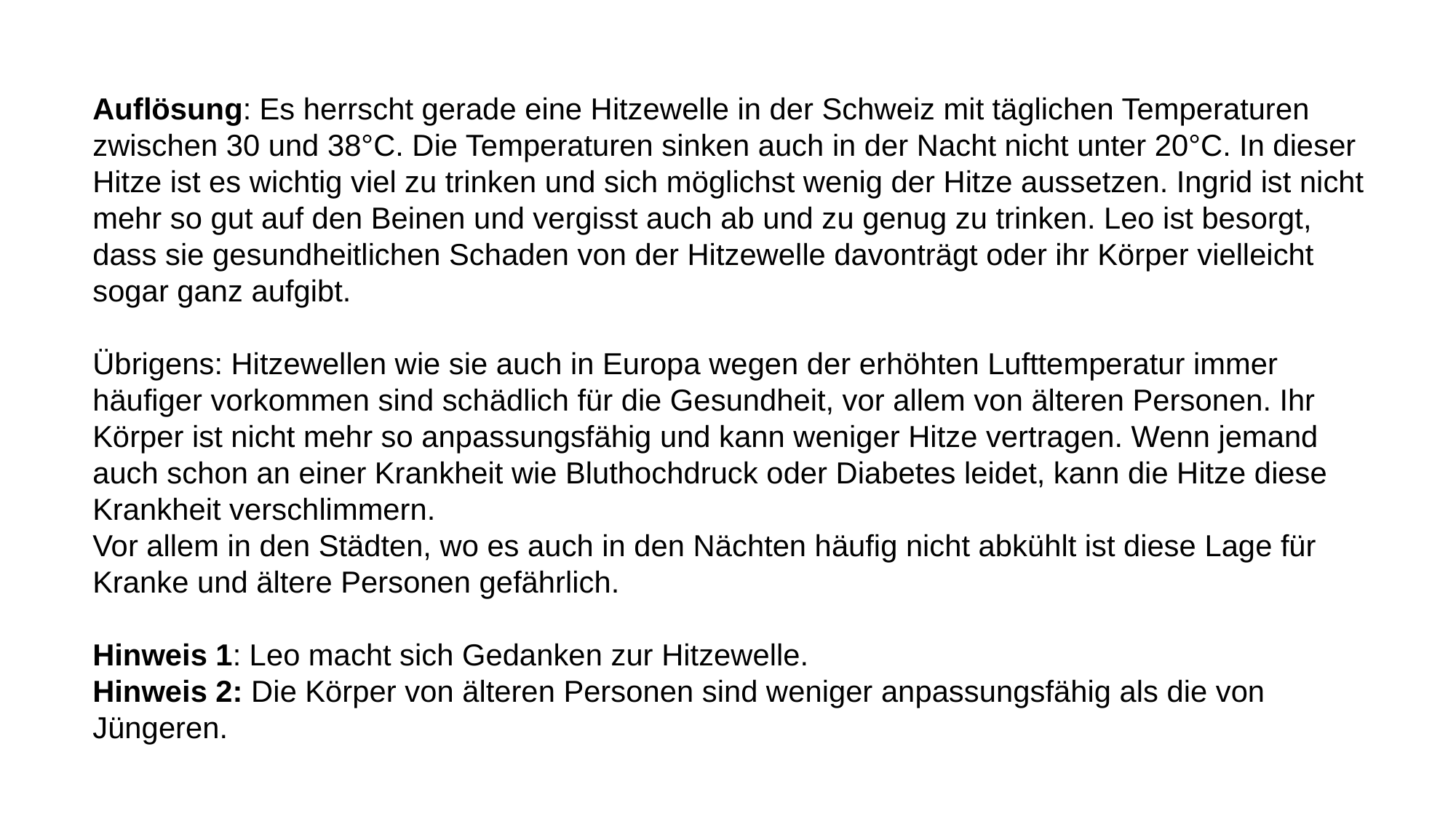

Auflösung: Es herrscht gerade eine Hitzewelle in der Schweiz mit täglichen Temperaturen zwischen 30 und 38°C. Die Temperaturen sinken auch in der Nacht nicht unter 20°C. In dieser Hitze ist es wichtig viel zu trinken und sich möglichst wenig der Hitze aussetzen. Ingrid ist nicht mehr so gut auf den Beinen und vergisst auch ab und zu genug zu trinken. Leo ist besorgt, dass sie gesundheitlichen Schaden von der Hitzewelle davonträgt oder ihr Körper vielleicht sogar ganz aufgibt.

Übrigens: Hitzewellen wie sie auch in Europa wegen der erhöhten Lufttemperatur immer häufiger vorkommen sind schädlich für die Gesundheit, vor allem von älteren Personen. Ihr Körper ist nicht mehr so anpassungsfähig und kann weniger Hitze vertragen. Wenn jemand auch schon an einer Krankheit wie Bluthochdruck oder Diabetes leidet, kann die Hitze diese Krankheit verschlimmern.
Vor allem in den Städten, wo es auch in den Nächten häufig nicht abkühlt ist diese Lage für Kranke und ältere Personen gefährlich.

Hinweis 1: Leo macht sich Gedanken zur Hitzewelle.
Hinweis 2: Die Körper von älteren Personen sind weniger anpassungsfähig als die von Jüngeren.